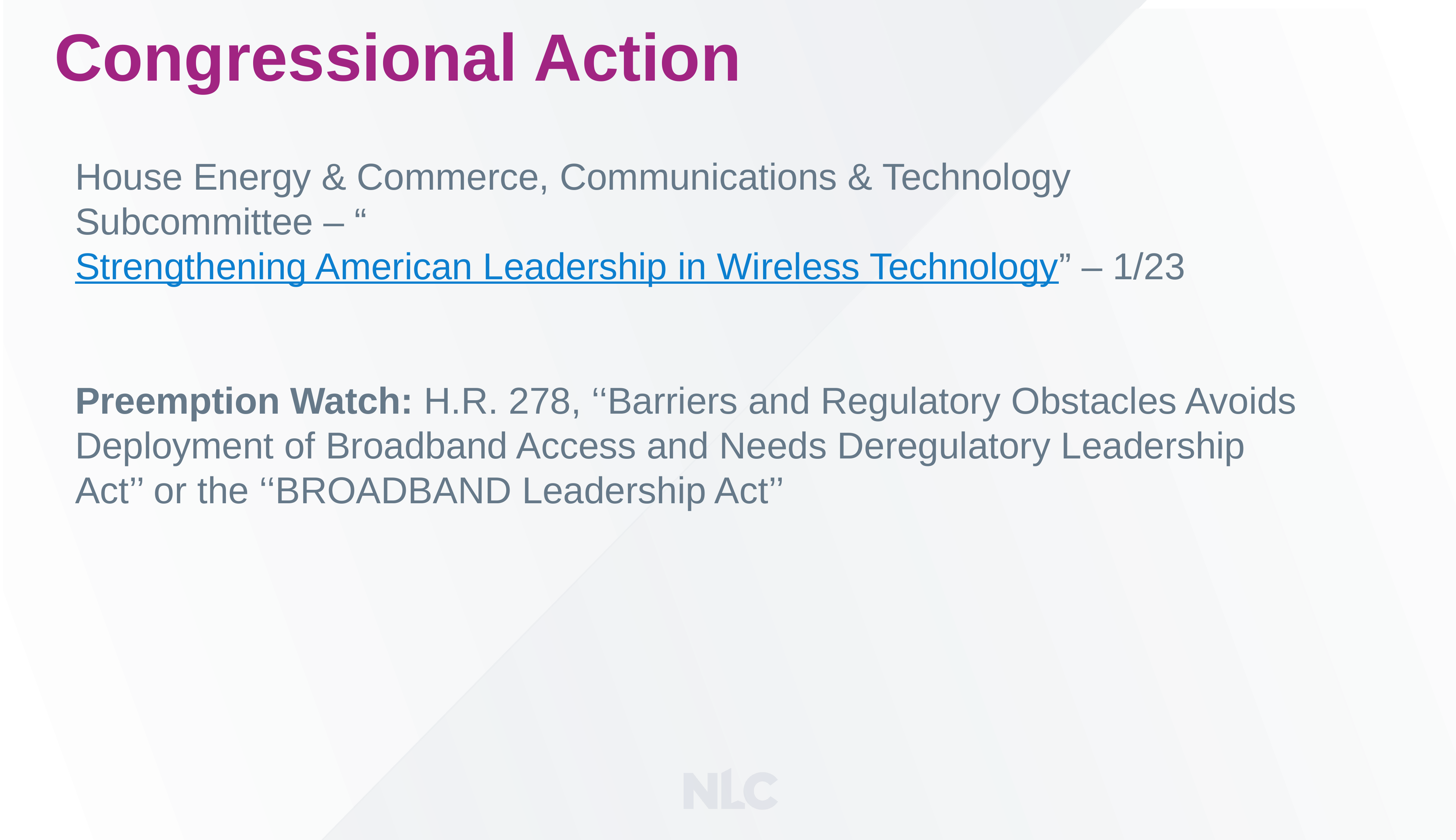

# Congressional Action

House Energy & Commerce, Communications & Technology Subcommittee – “Strengthening American Leadership in Wireless Technology” – 1/23

Preemption Watch: H.R. 278, ‘‘Barriers and Regulatory Obstacles Avoids Deployment of Broadband Access and Needs Deregulatory Leadership Act’’ or the ‘‘BROADBAND Leadership Act’’